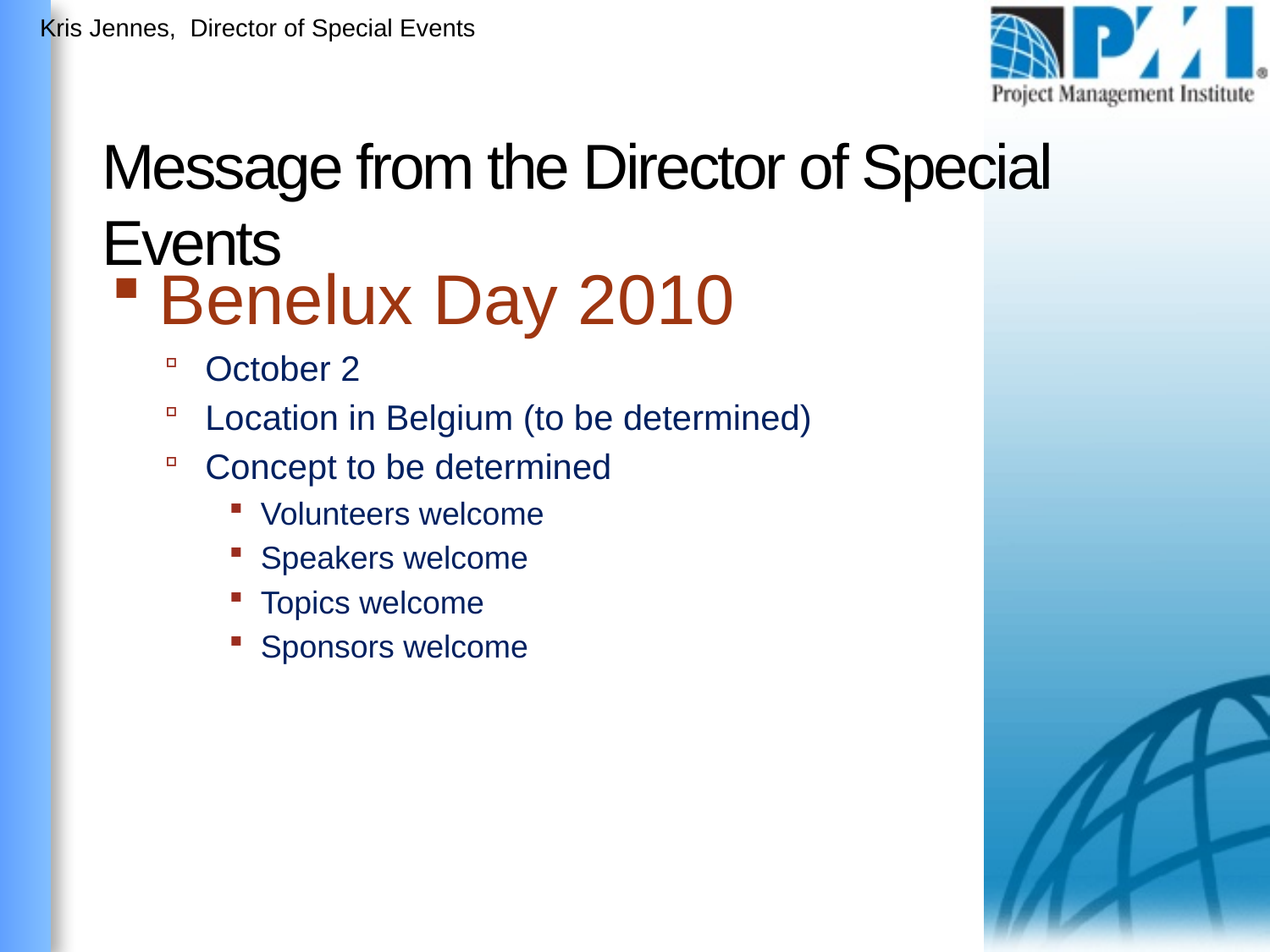

Kris Jennes,  Director of Special Events
# Message from the Director of Special Events
Benelux Day 2010
October 2
Location in Belgium (to be determined)
Concept to be determined
Volunteers welcome
Speakers welcome
Topics welcome
Sponsors welcome